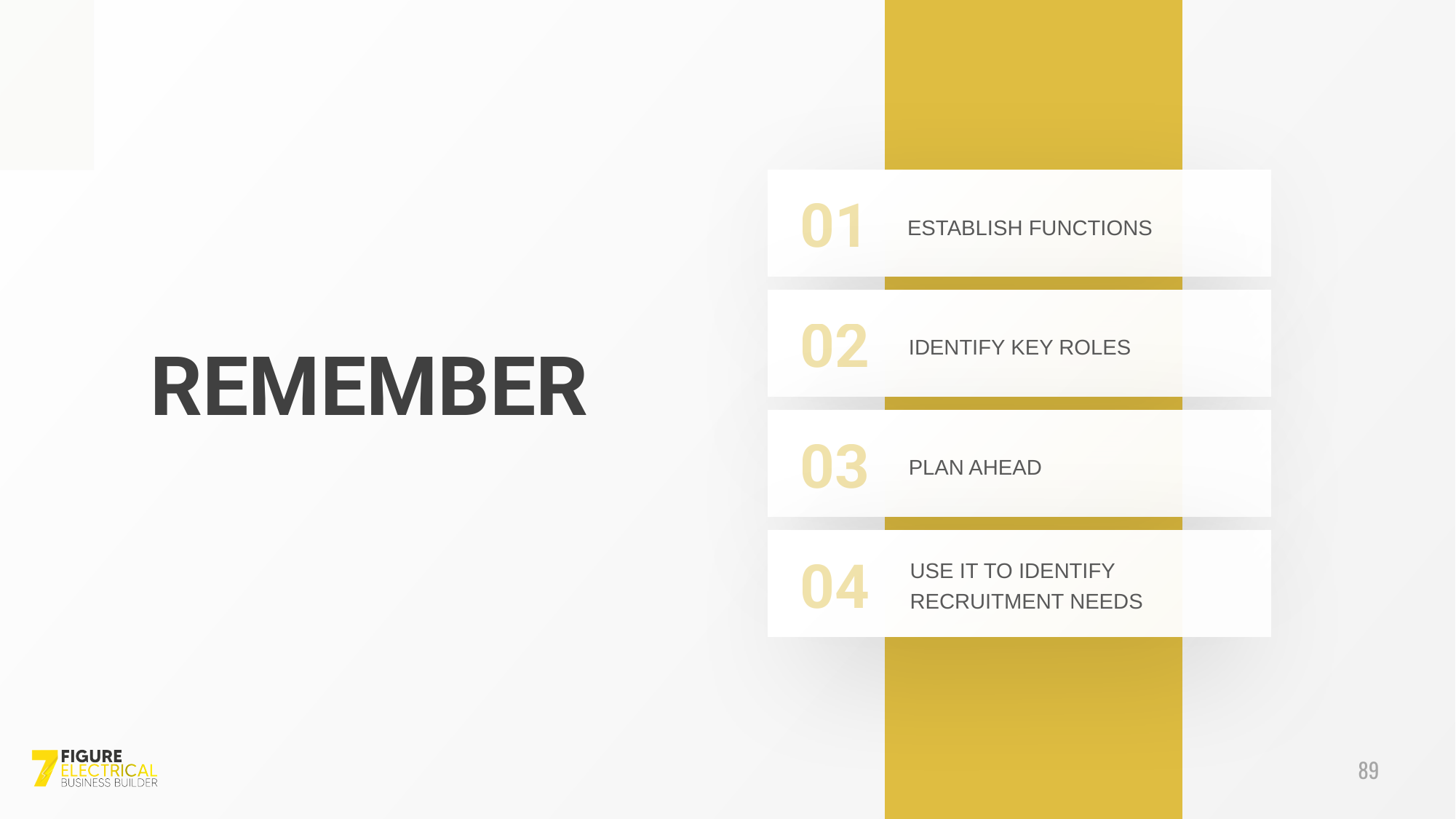

01
ESTABLISH FUNCTIONS

02
IDENTIFY KEY ROLES

03
PLAN AHEAD

04
USE IT TO IDENTIFY RECRUITMENT NEEDS
REMEMBER